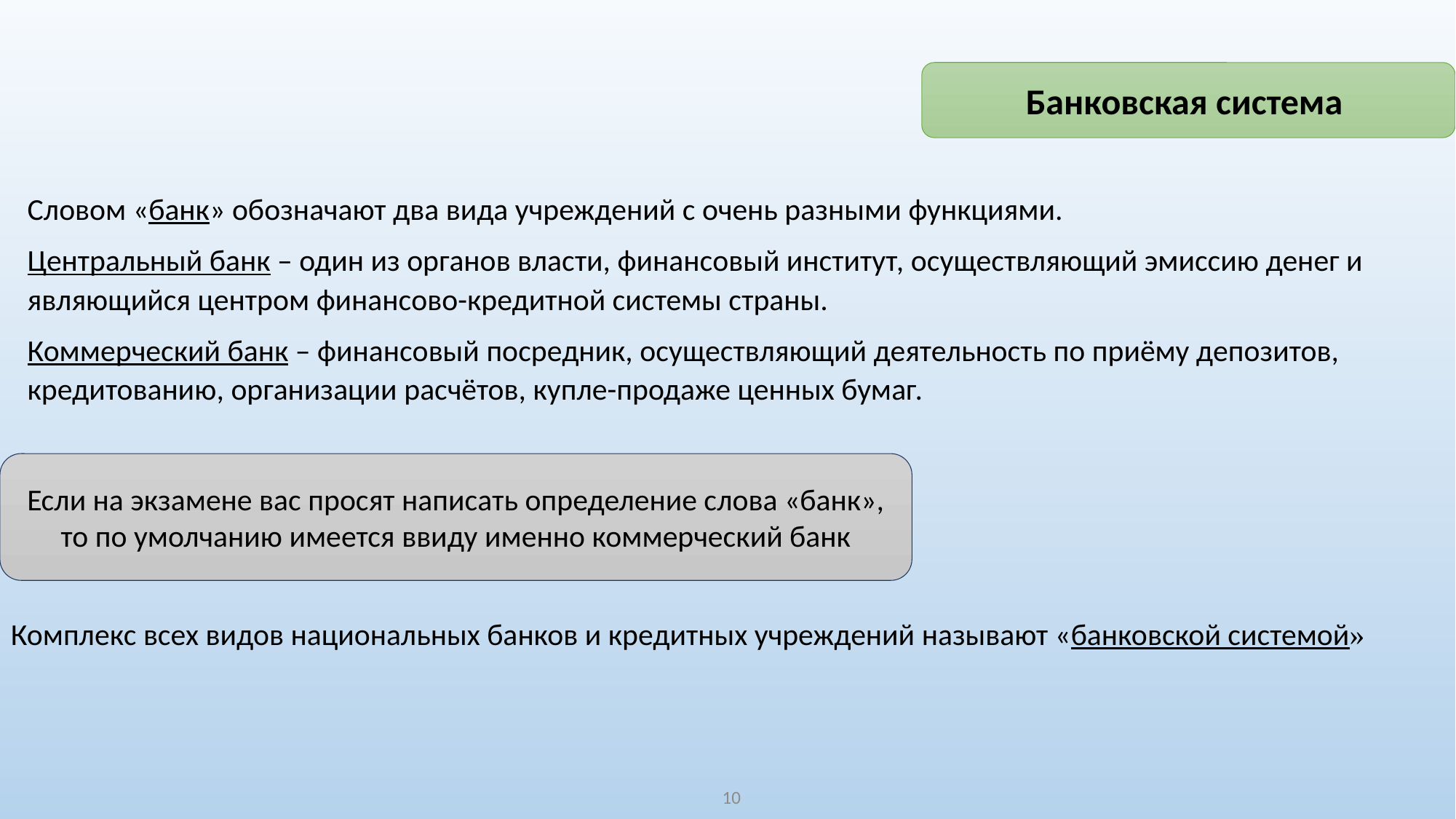

Банковская система
Словом «банк» обозначают два вида учреждений с очень разными функциями.
Центральный банк – один из органов власти, финансовый институт, осуществляющий эмиссию денег и являющийся центром финансово-кредитной системы страны.
Коммерческий банк – финансовый посредник, осуществляющий деятельность по приёму депозитов, кредитованию, организации расчётов, купле-продаже ценных бумаг.
Если на экзамене вас просят написать определение слова «банк», то по умолчанию имеется ввиду именно коммерческий банк
Комплекс всех видов национальных банков и кредитных учреждений называют «банковской системой»